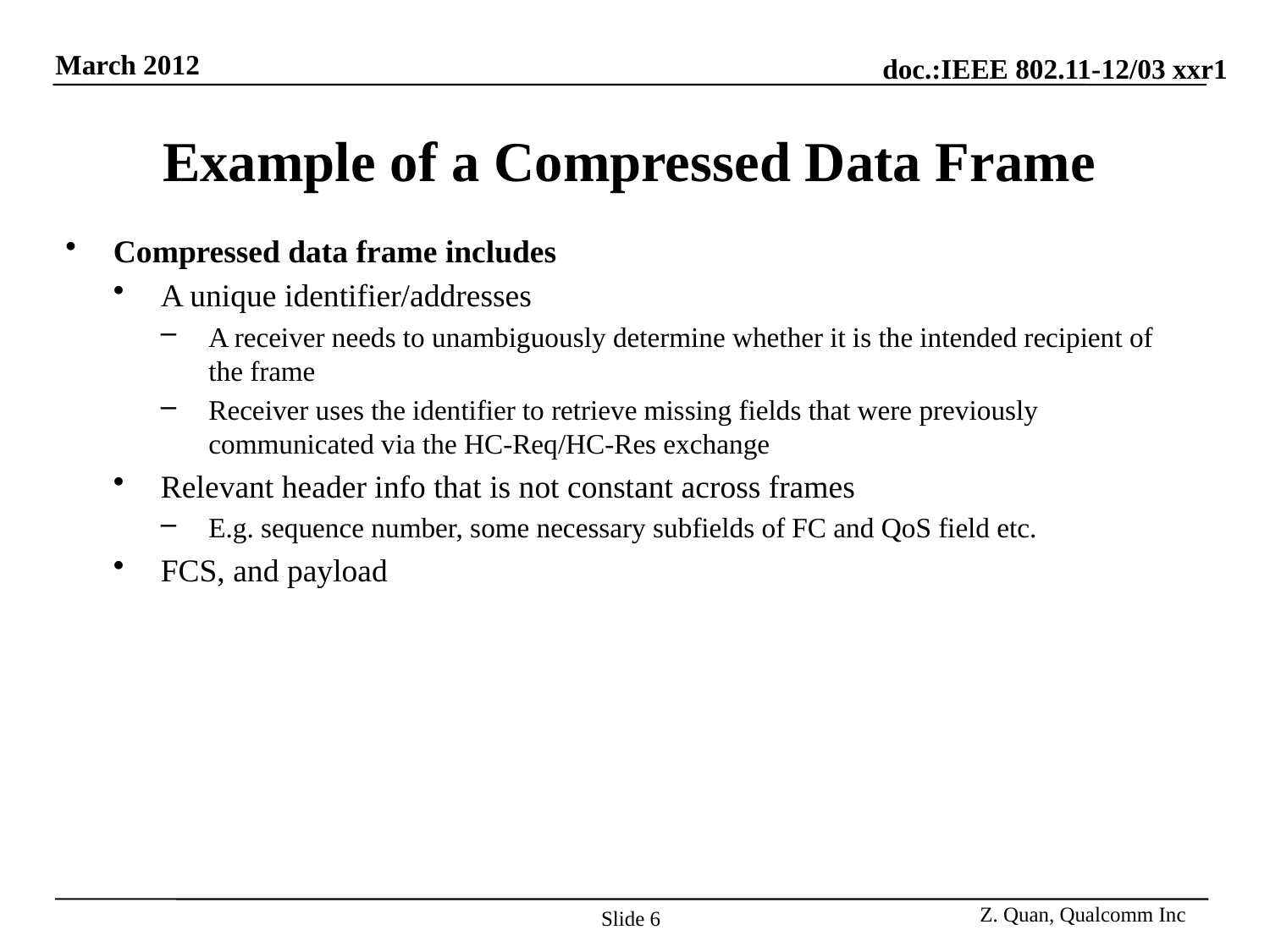

# Example of a Compressed Data Frame
Compressed data frame includes
A unique identifier/addresses
A receiver needs to unambiguously determine whether it is the intended recipient of the frame
Receiver uses the identifier to retrieve missing fields that were previously communicated via the HC-Req/HC-Res exchange
Relevant header info that is not constant across frames
E.g. sequence number, some necessary subfields of FC and QoS field etc.
FCS, and payload
Slide 6